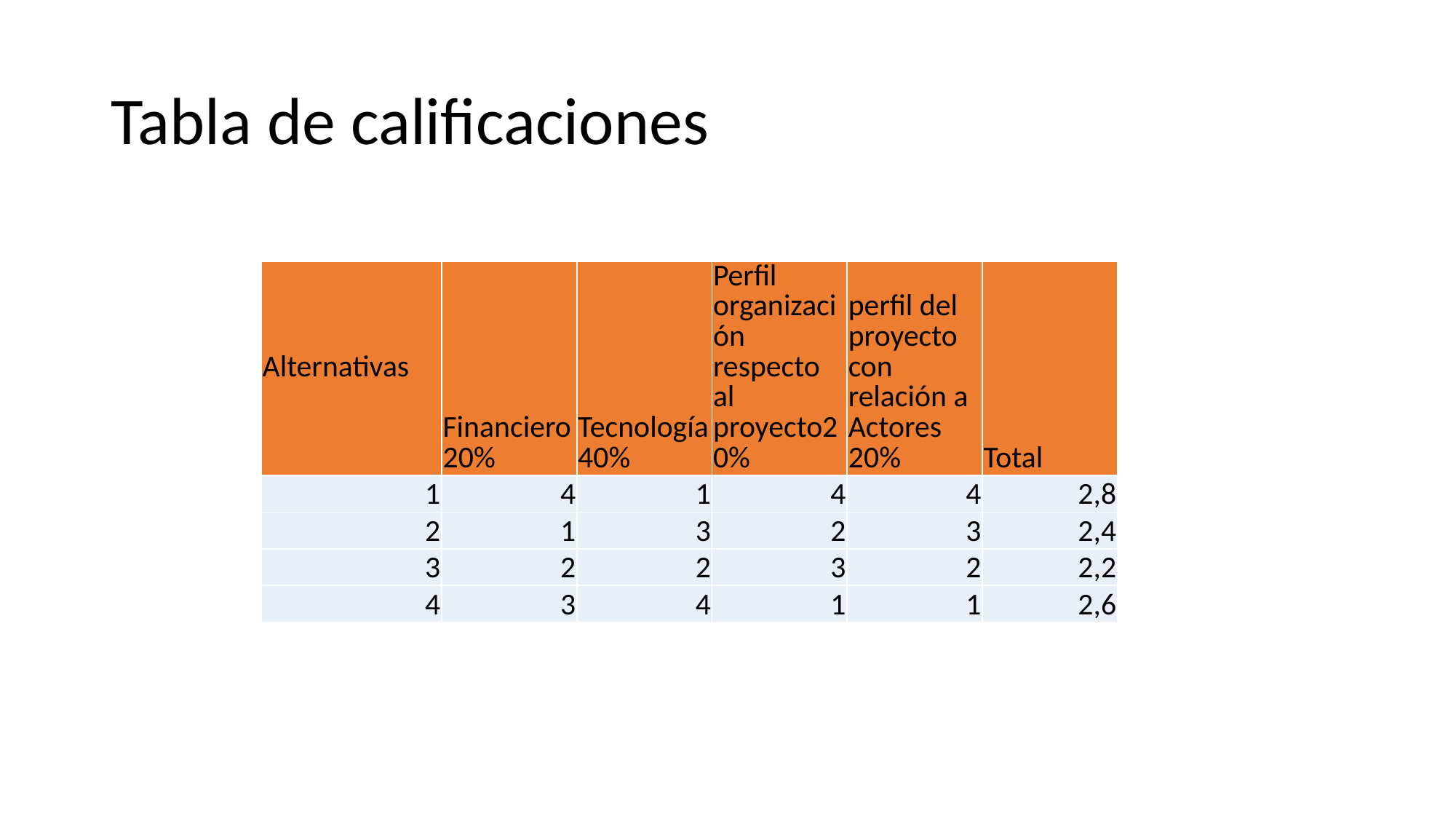

# Tabla de calificaciones
| Alternativas | Financiero 20% | Tecnología 40% | Perfil organización respecto al proyecto20% | perfil del proyecto con relación a Actores 20% | Total |
| --- | --- | --- | --- | --- | --- |
| 1 | 4 | 1 | 4 | 4 | 2,8 |
| 2 | 1 | 3 | 2 | 3 | 2,4 |
| 3 | 2 | 2 | 3 | 2 | 2,2 |
| 4 | 3 | 4 | 1 | 1 | 2,6 |